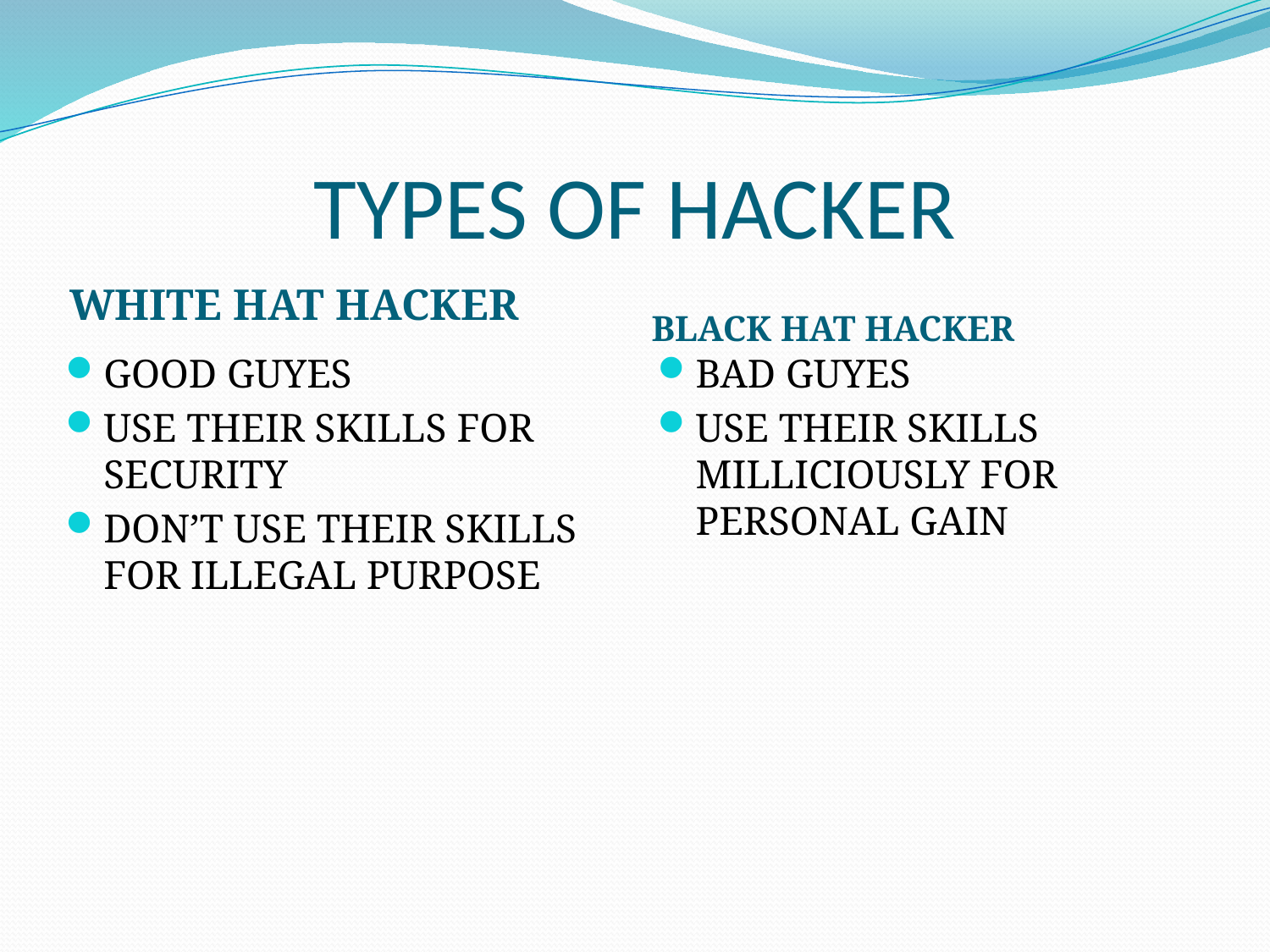

# TYPES OF HACKER
WHITE HAT HACKER

BLACK HAT HACKER

GOOD GUYES
USE THEIR SKILLS FOR SECURITY
DON’T USE THEIR SKILLS FOR ILLEGAL PURPOSE
BAD GUYES
USE THEIR SKILLS MILLICIOUSLY FOR PERSONAL GAIN